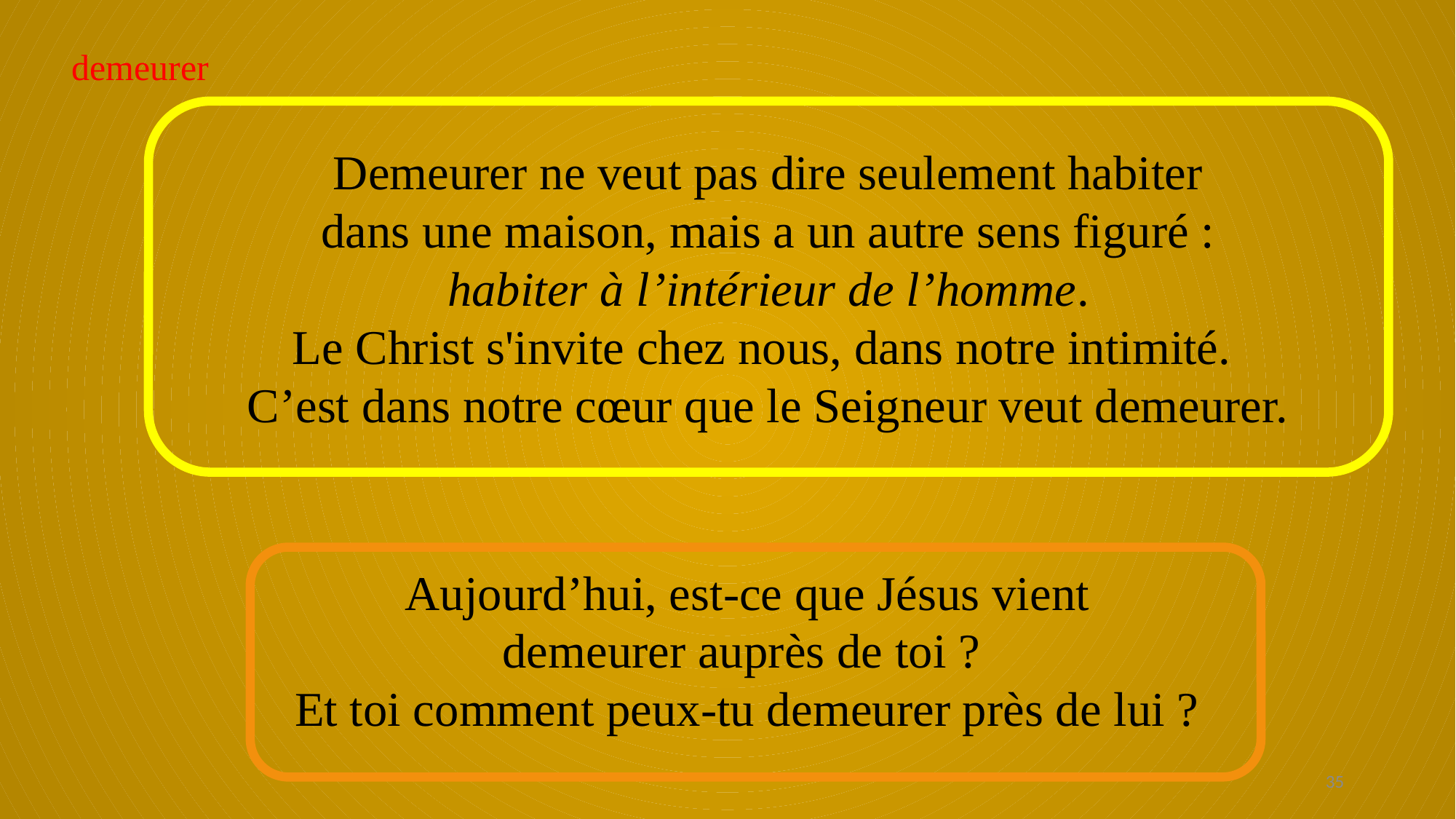

demeurer
Demeurer ne veut pas dire seulement habiter
dans une maison, mais a un autre sens figuré :
habiter à l’intérieur de l’homme.
Le Christ s'invite chez nous, dans notre intimité.
C’est dans notre cœur que le Seigneur veut demeurer.

Aujourd’hui, est-ce que Jésus vient
demeurer auprès de toi ?
Et toi comment peux-tu demeurer près de lui ?
35